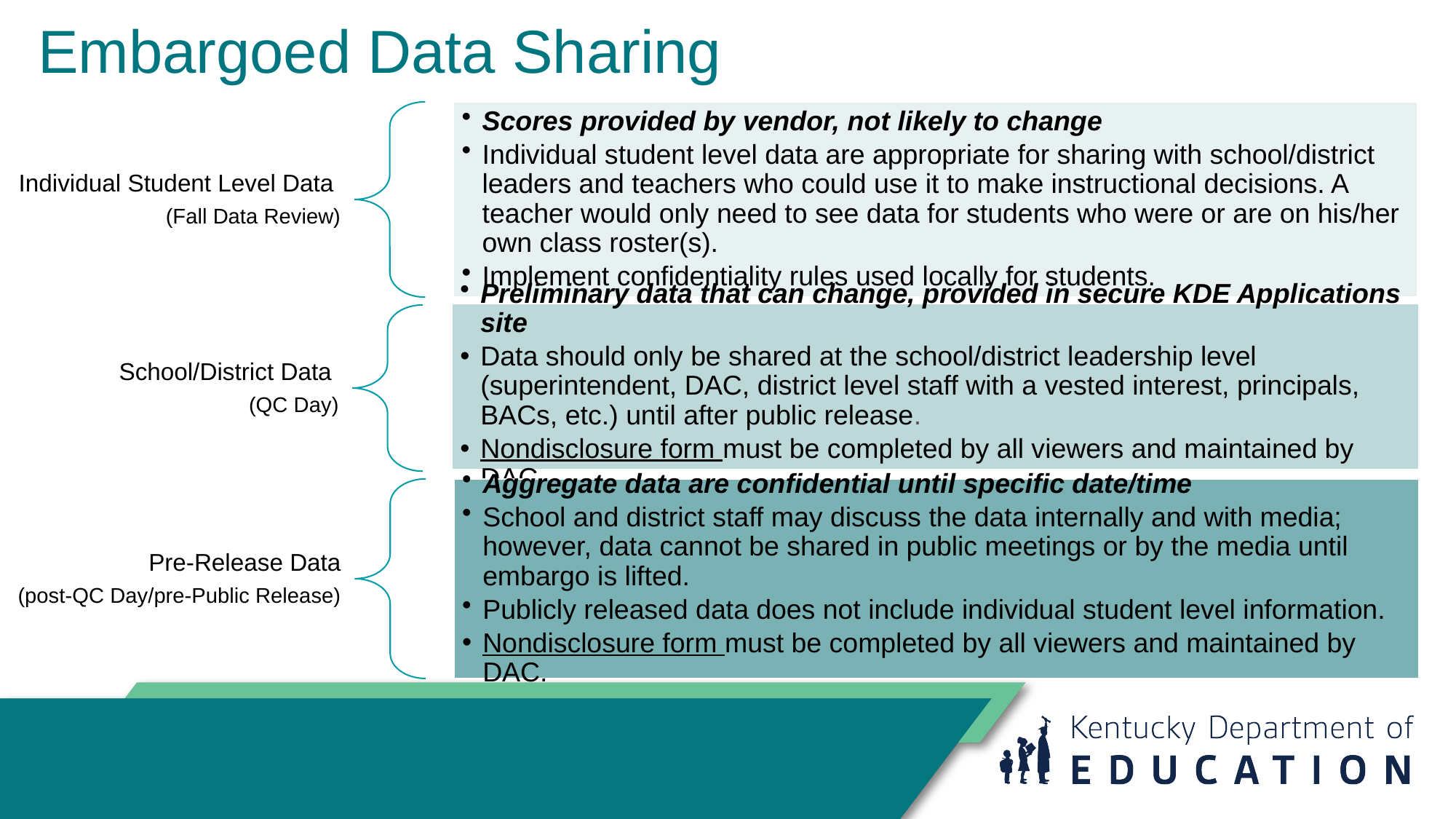

# Embargoed Data Sharing
Individual Student Level Data
(Fall Data Review)
Scores provided by vendor, not likely to change
Individual student level data are appropriate for sharing with school/district leaders and teachers who could use it to make instructional decisions. A teacher would only need to see data for students who were or are on his/her own class roster(s).
Implement confidentiality rules used locally for students.
School/District Data
(QC Day)
Preliminary data that can change, provided in secure KDE Applications site
Data should only be shared at the school/district leadership level (superintendent, DAC, district level staff with a vested interest, principals, BACs, etc.) until after public release.
Nondisclosure form must be completed by all viewers and maintained by DAC.
Pre-Release Data
(post-QC Day/pre-Public Release)
Aggregate data are confidential until specific date/time
School and district staff may discuss the data internally and with media; however, data cannot be shared in public meetings or by the media until embargo is lifted.
Publicly released data does not include individual student level information.
Nondisclosure form must be completed by all viewers and maintained by DAC.